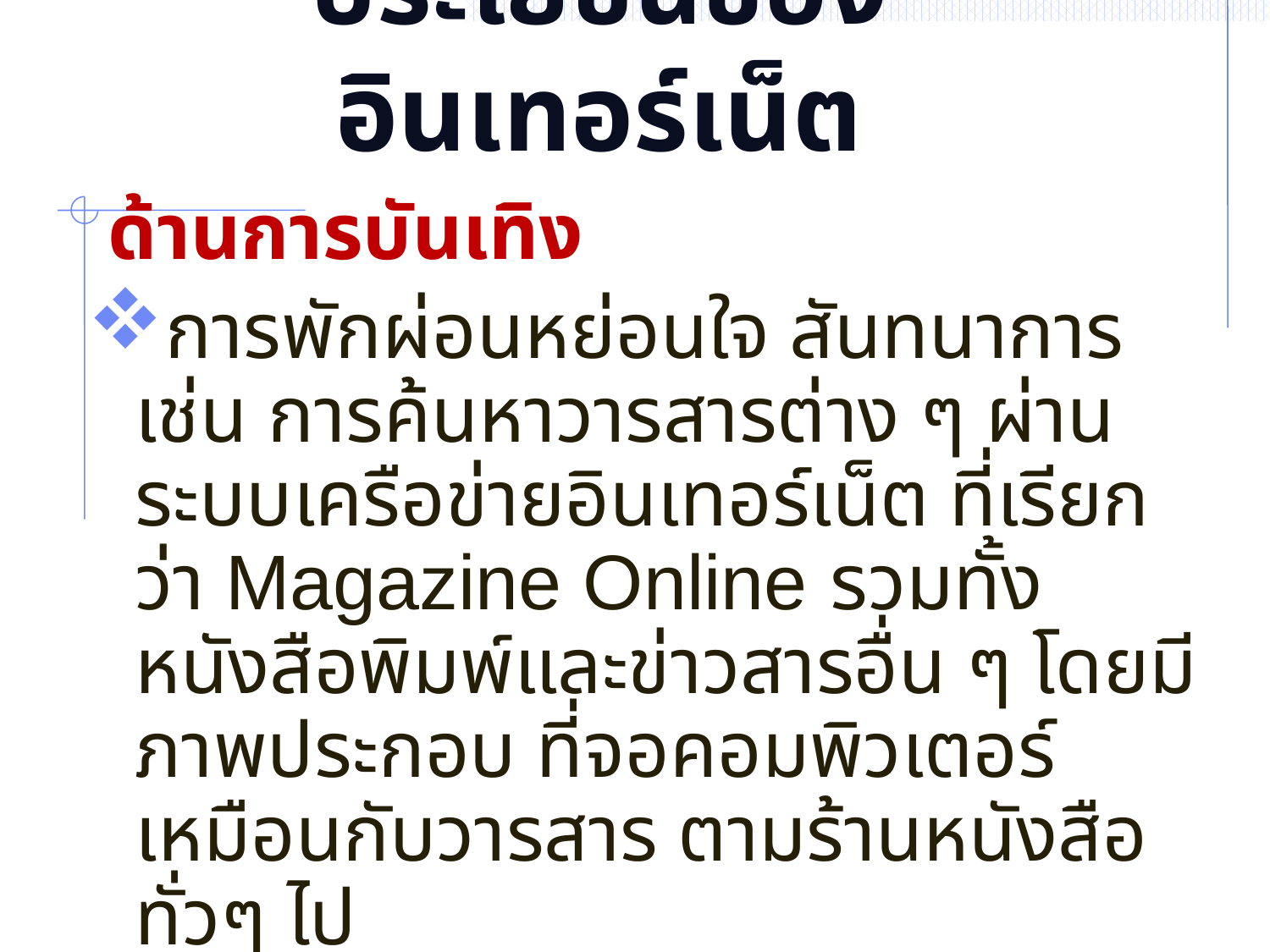

# ประโยชน์ของอินเทอร์เน็ต
 ด้านการบันเทิง
การพักผ่อนหย่อนใจ สันทนาการ เช่น การค้นหาวารสารต่าง ๆ ผ่านระบบเครือข่ายอินเทอร์เน็ต ที่เรียกว่า Magazine Online รวมทั้งหนังสือพิมพ์และข่าวสารอื่น ๆ โดยมีภาพประกอบ ที่จอคอมพิวเตอร์เหมือนกับวารสาร ตามร้านหนังสือทั่วๆ ไป
สามารถฟังวิทยุผ่านระบบเครือข่ายอินเทอร์เน็ตได้
สามารถดูหนัง ฟังเพลงได้